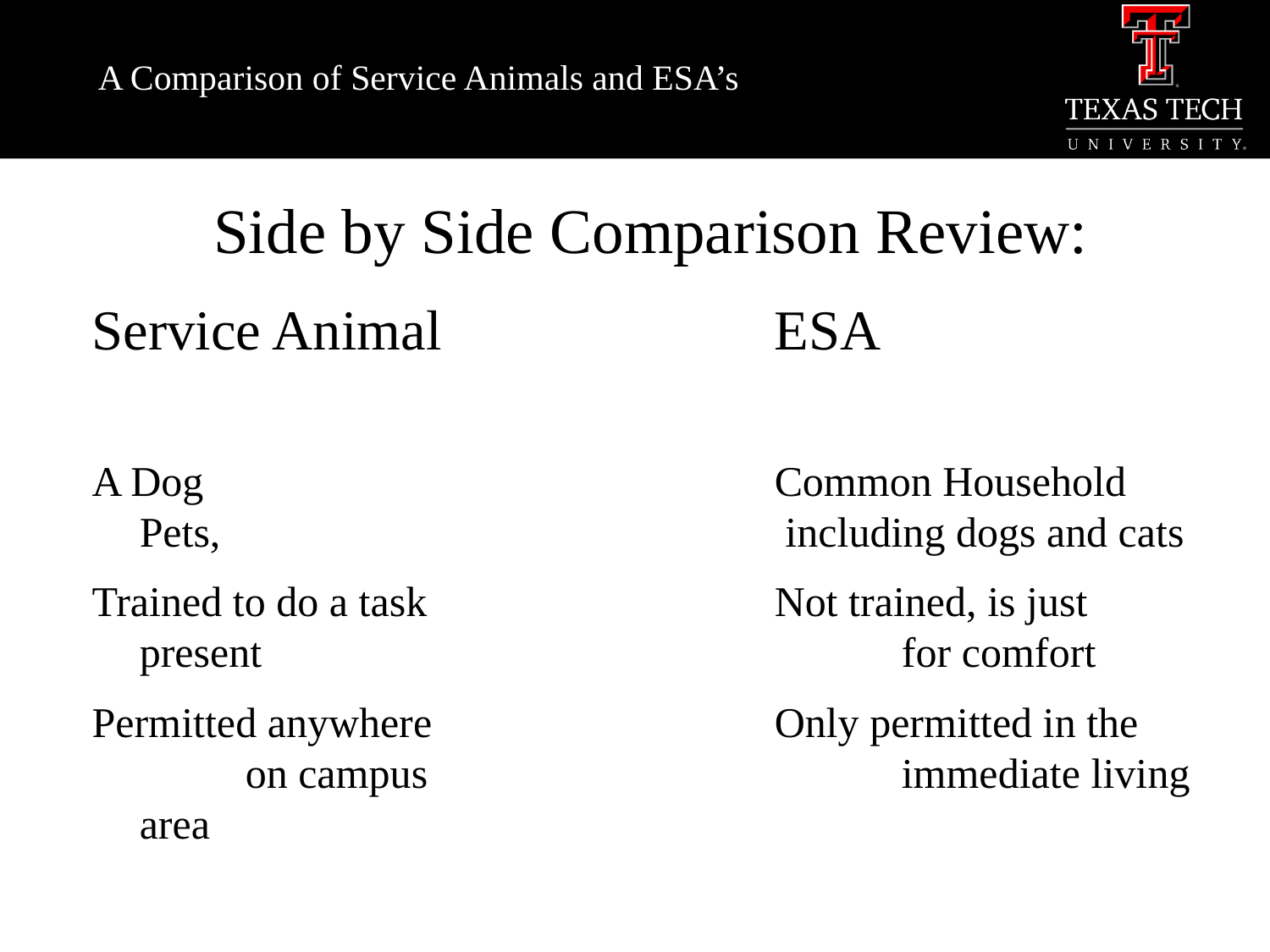

# A Comparison of Service Animals and ESA’s
Side by Side Comparison Review:
Service Animal			ESA

A Dog					Common Household Pets, 	                                                 including dogs and cats
Trained to do a task			Not trained, is just present      	                                                for comfort
Permitted anywhere			Only permitted in the                 on campus				immediate living area